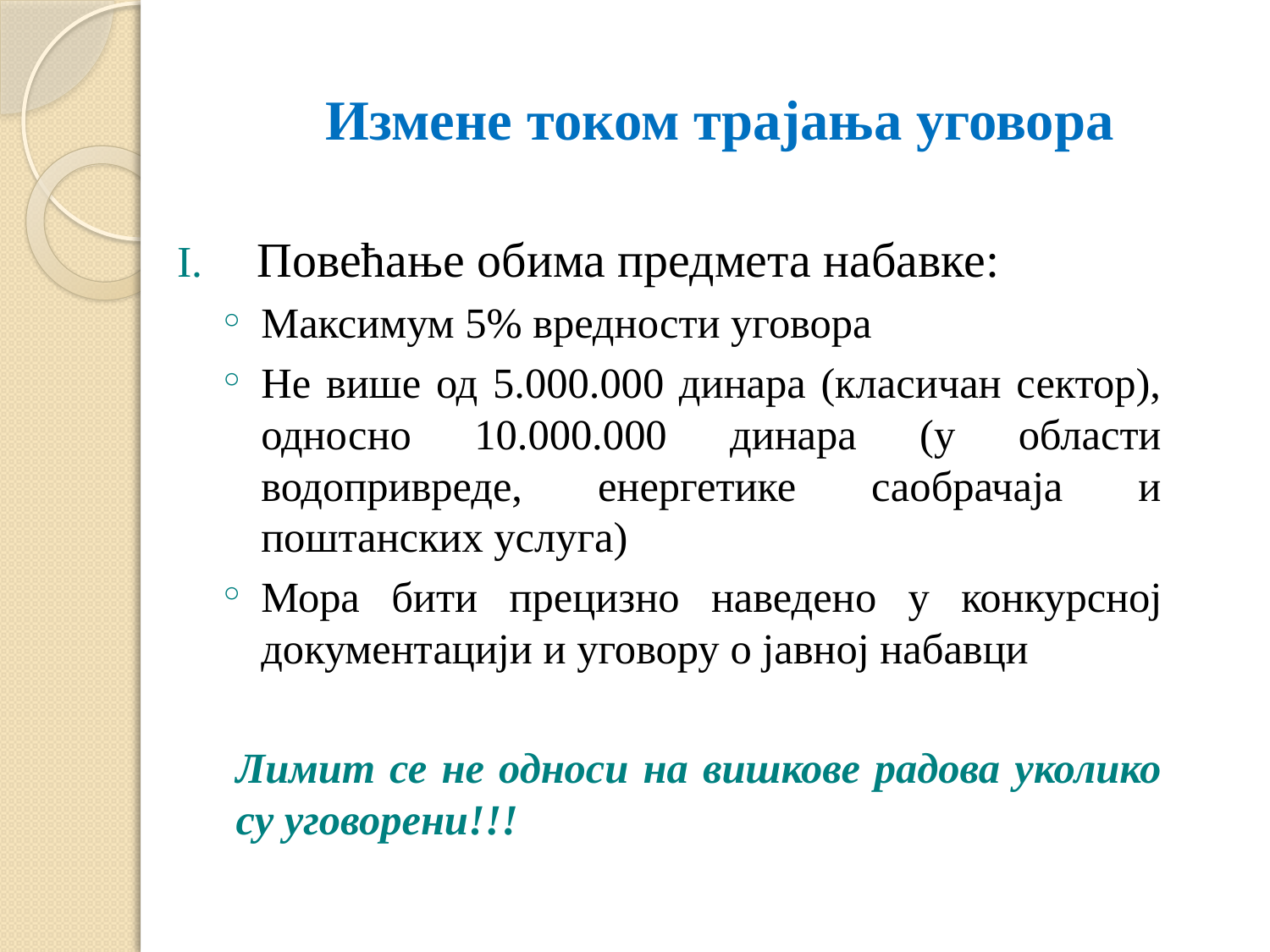

# Измене током трајања уговора
Повећање обима предмета набавке:
Максимум 5% вредности уговора
Не више од 5.000.000 динара (класичан сектор), односно 10.000.000 динара (у области водопривреде, енергетике саобрачаја и поштанских услуга)
Мора бити прецизно наведено у конкурсној документацији и уговору о јавној набавци

Лимит се не односи на вишкове радова уколико су уговорени!!!